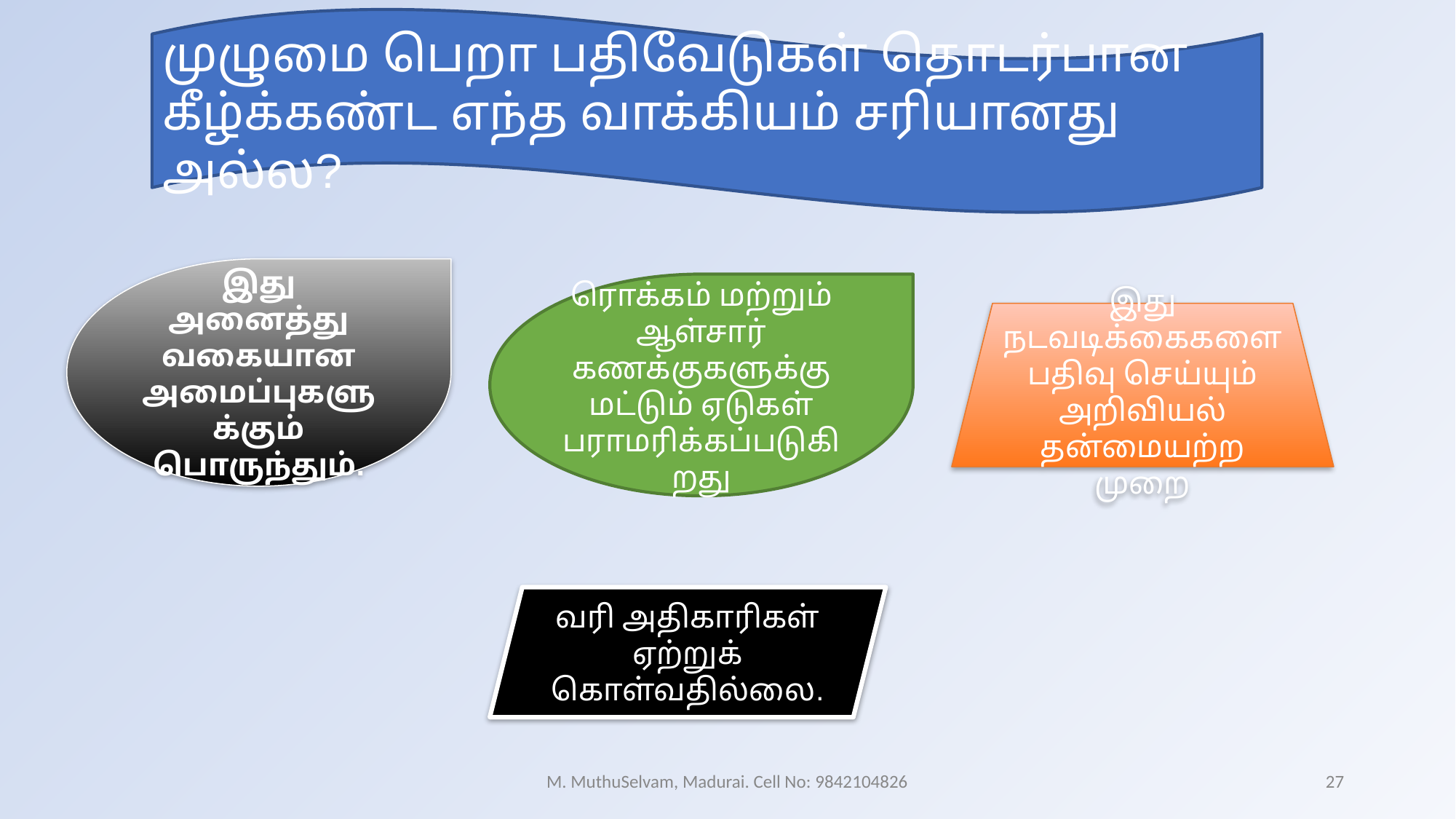

முழுமை பெறா பதிவேடுகள் தொடர்பான கீழ்க்கண்ட எந்த வாக்கியம் சரியானது அல்ல?
இது அனைத்து வகையான அமைப்புகளுக்கும் பொருந்தும்.
ரொக்கம் மற்றும் ஆள்சார் கணக்குகளுக்கு மட்டும் ஏடுகள் பராமரிக்கப்படுகிறது
இது நடவடிக்கைகளை பதிவு செய்யும் அறிவியல் தன்மையற்ற முறை
வரி அதிகாரிகள் ஏற்றுக் கொள்வதில்லை.
M. MuthuSelvam, Madurai. Cell No: 9842104826
27